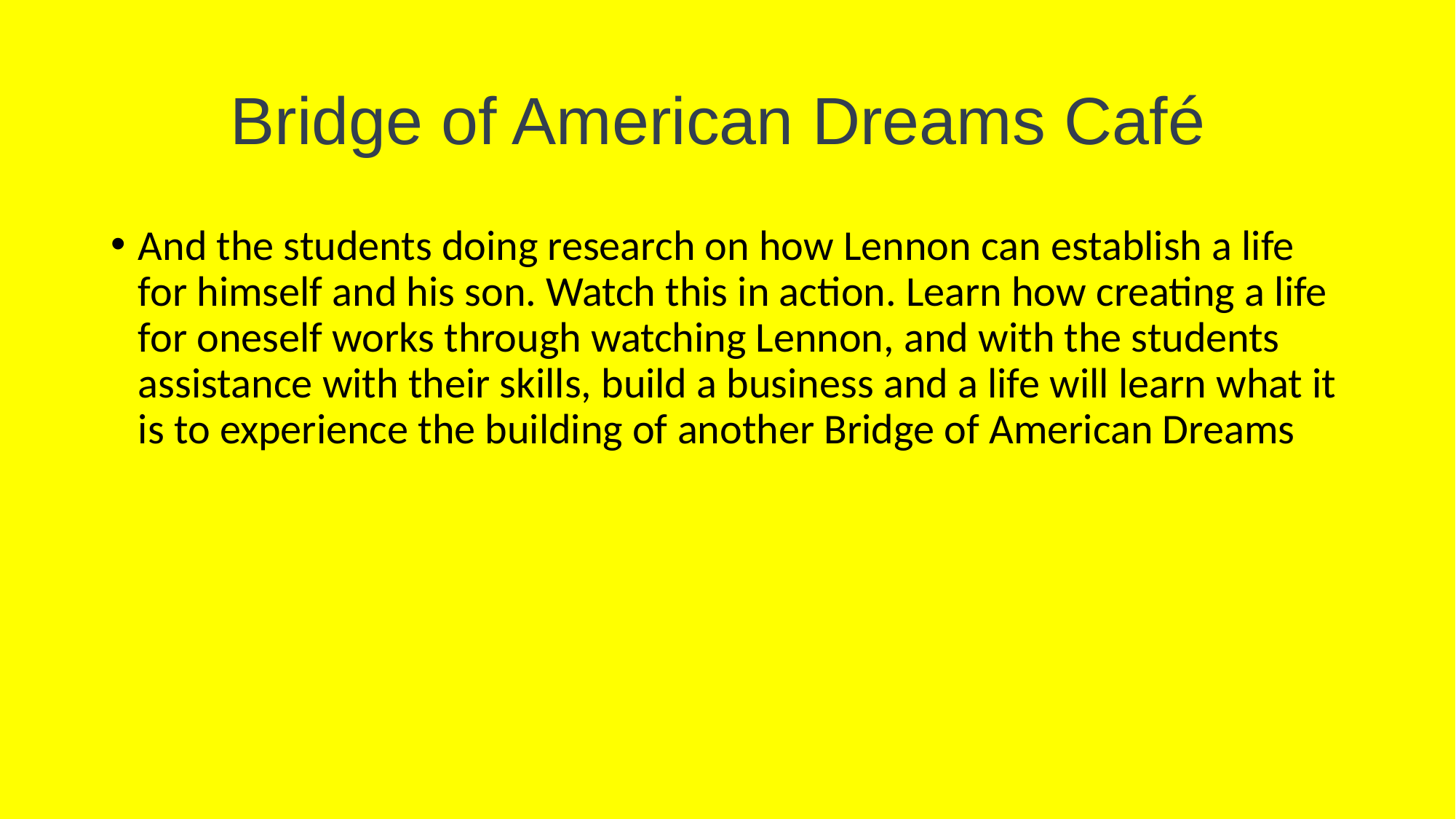

# Bridge of American Dreams Café
And the students doing research on how Lennon can establish a life for himself and his son. Watch this in action. Learn how creating a life for oneself works through watching Lennon, and with the students assistance with their skills, build a business and a life will learn what it is to experience the building of another Bridge of American Dreams